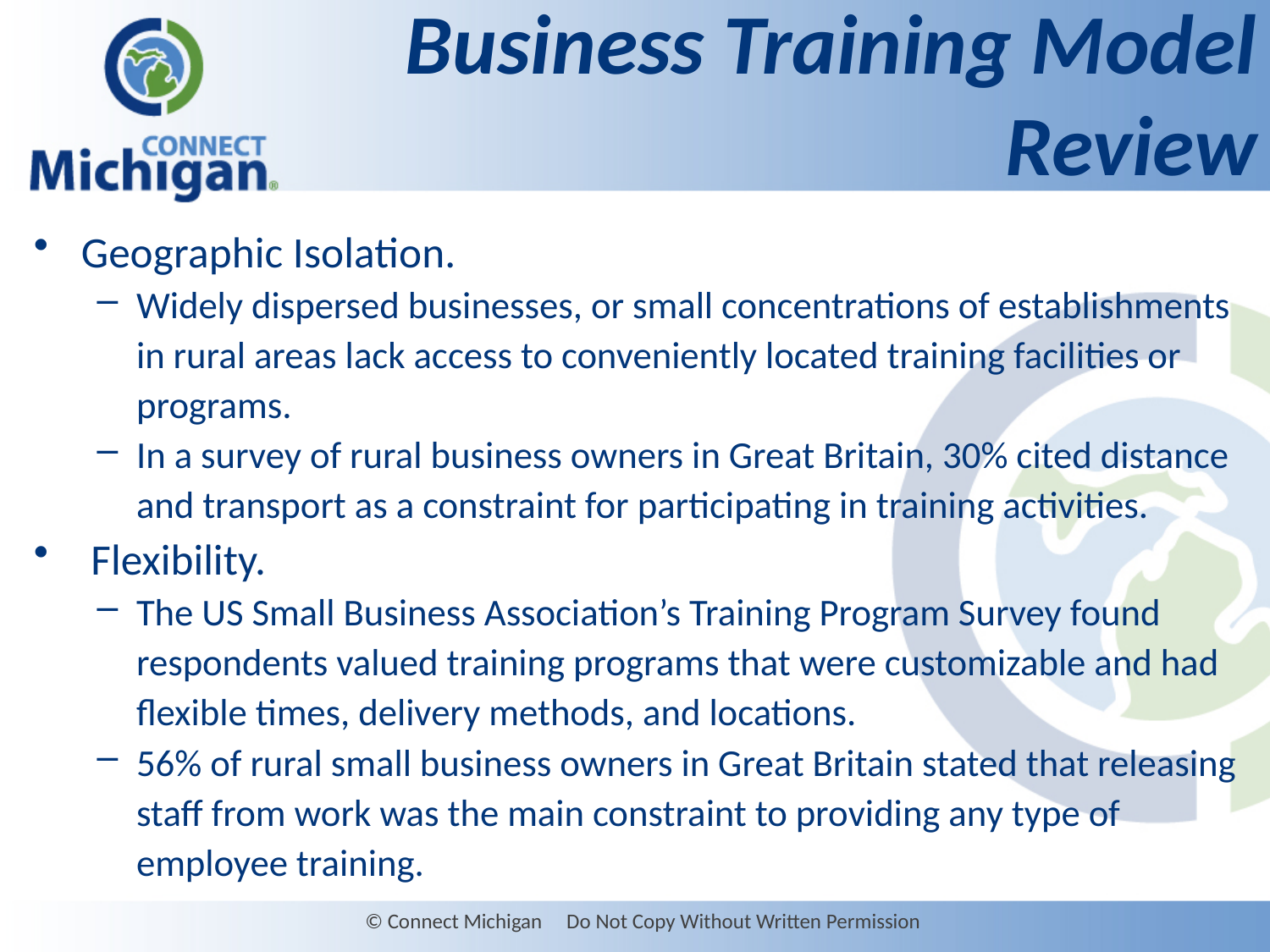

# Business Training Model Review

Geographic Isolation.
Widely dispersed businesses, or small concentrations of establishments in rural areas lack access to conveniently located training facilities or programs.
In a survey of rural business owners in Great Britain, 30% cited distance and transport as a constraint for participating in training activities.
 Flexibility.
The US Small Business Association’s Training Program Survey found respondents valued training programs that were customizable and had flexible times, delivery methods, and locations.
56% of rural small business owners in Great Britain stated that releasing staff from work was the main constraint to providing any type of employee training.
© Connect Michigan     Do Not Copy Without Written Permission